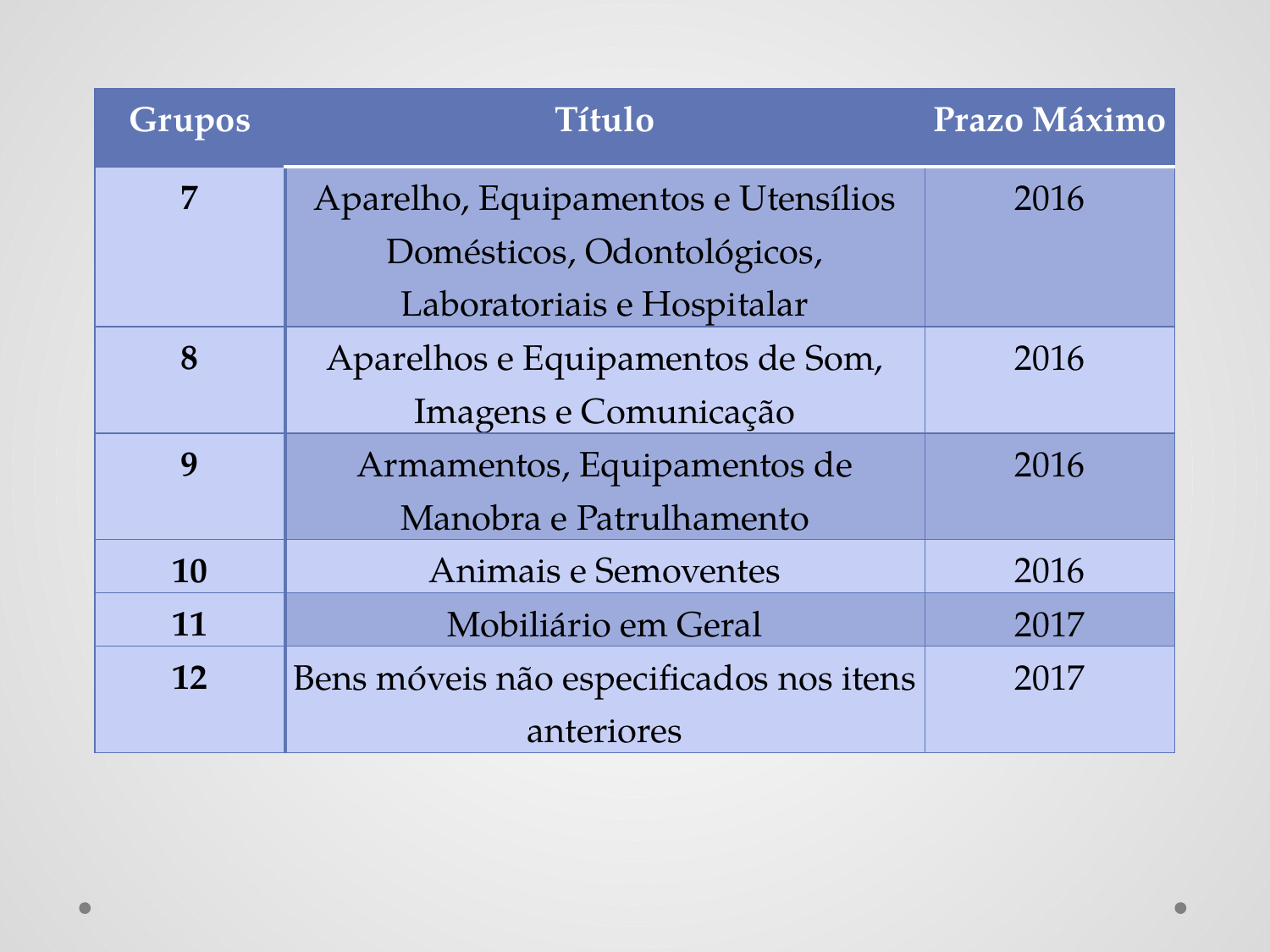

| Grupos | Título | Prazo Máximo |
| --- | --- | --- |
| 7 | Aparelho, Equipamentos e Utensílios Domésticos, Odontológicos, Laboratoriais e Hospitalar | 2016 |
| 8 | Aparelhos e Equipamentos de Som, Imagens e Comunicação | 2016 |
| 9 | Armamentos, Equipamentos de Manobra e Patrulhamento | 2016 |
| 10 | Animais e Semoventes | 2016 |
| 11 | Mobiliário em Geral | 2017 |
| 12 | Bens móveis não especificados nos itens anteriores | 2017 |